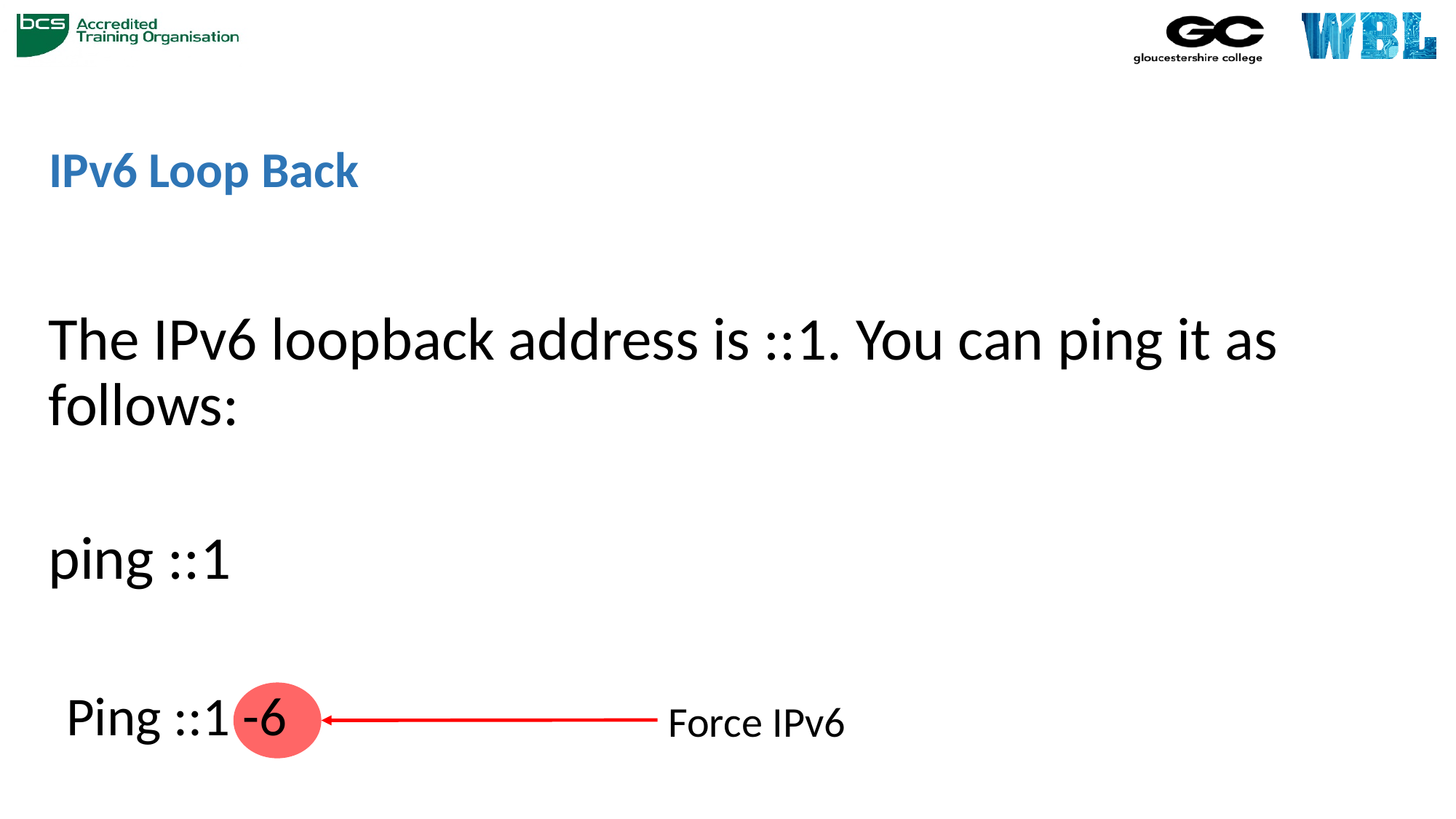

# IPv6 Loop Back

The IPv6 loopback address is ::1. You can ping it as follows:

ping ::1

Ping ::1 -6

Force IPv6